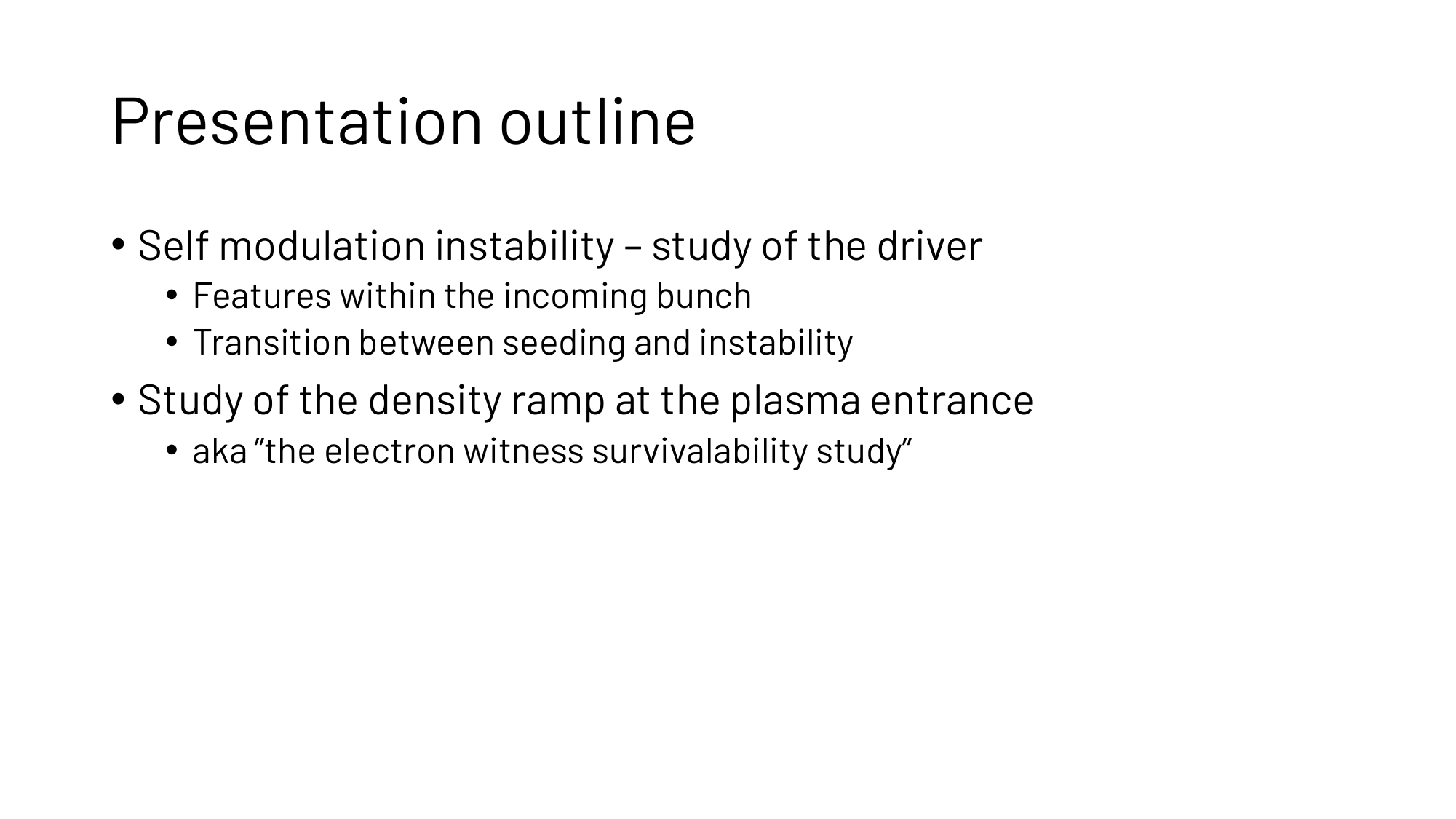

# Presentation outline
Self modulation instability – study of the driver
Features within the incoming bunch
Transition between seeding and instability
Study of the density ramp at the plasma entrance
aka ”the electron witness survivalability study”